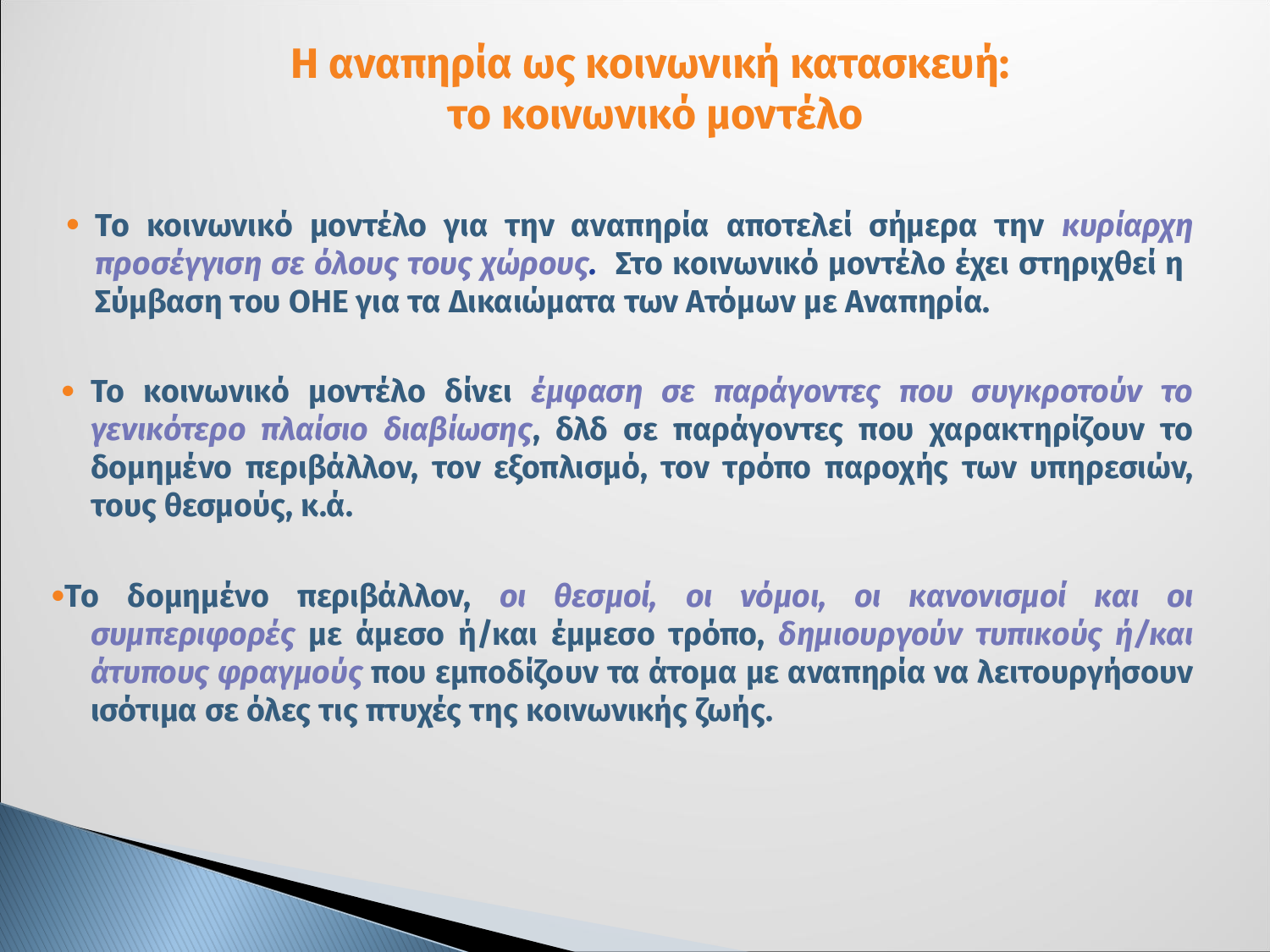

Η αναπηρία ως κοινωνική κατασκευή:
το κοινωνικό μοντέλο

Το κοινωνικό μοντέλο για την αναπηρία αποτελεί σήμερα την κυρίαρχη προσέγγιση σε όλους τους χώρους.  Στο κοινωνικό μοντέλο έχει στηριχθεί η  Σύμβαση του ΟΗΕ για τα Δικαιώματα των Ατόμων με Αναπηρία.

Το κοινωνικό μοντέλο δίνει έμφαση σε παράγοντες που συγκροτούν το γενικότερο πλαίσιο διαβίωσης, δλδ σε παράγοντες που χαρακτηρίζουν το δομημένο περιβάλλον, τον εξοπλισμό, τον τρόπο παροχής των υπηρεσιών, τους θεσμούς, κ.ά.

Το δομημένο περιβάλλον, οι θεσμοί, οι νόμοι, οι κανονισμοί και οι συμπεριφορές με άμεσο ή/και έμμεσο τρόπο, δημιουργούν τυπικούς ή/και άτυπους φραγμούς που εμποδίζουν τα άτομα με αναπηρία να λειτουργήσουν ισότιμα σε όλες τις πτυχές της κοινωνικής ζωής.